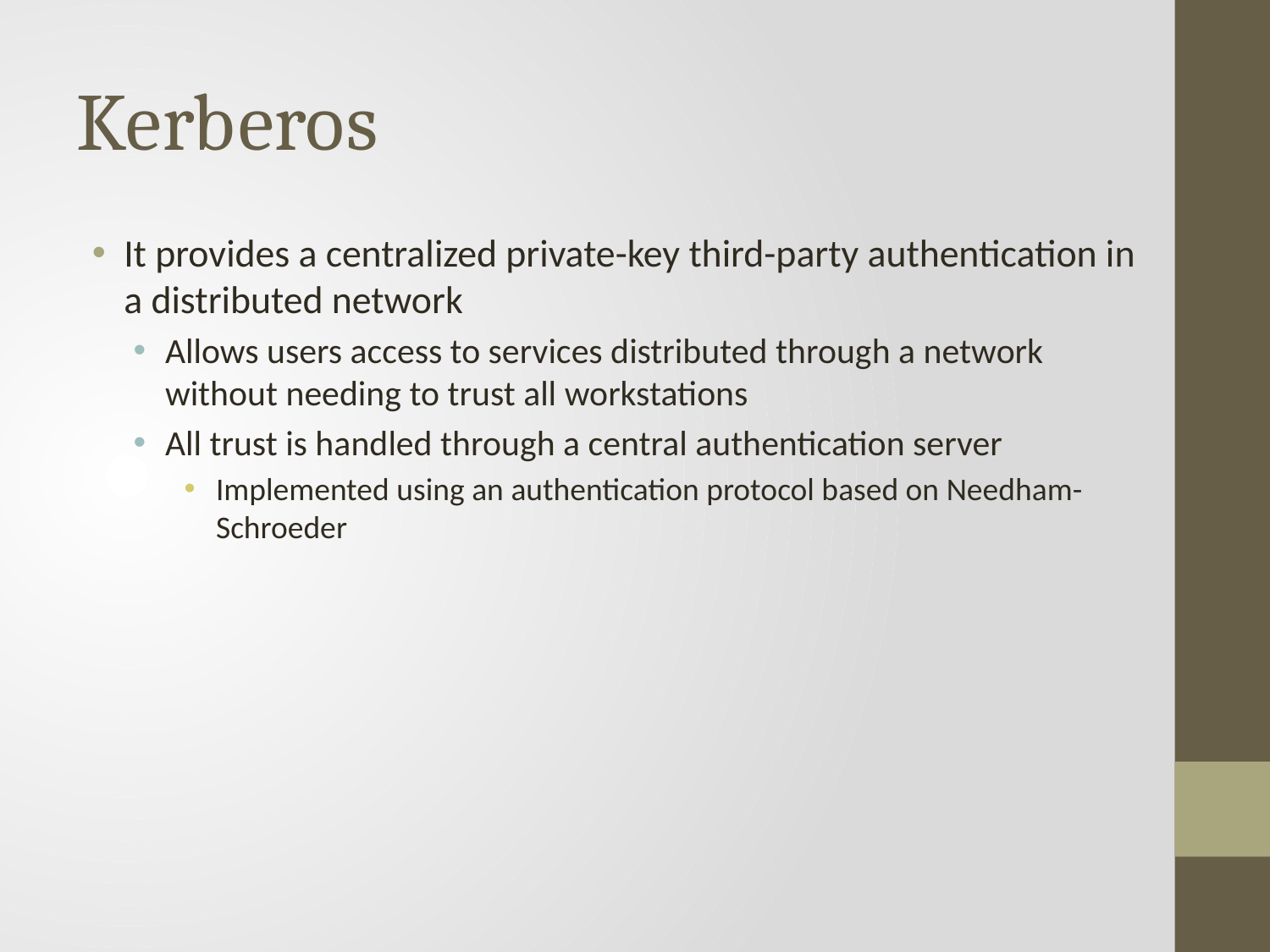

# Kerberos
It provides a centralized private-key third-party authentication in a distributed network
Allows users access to services distributed through a network without needing to trust all workstations
All trust is handled through a central authentication server
Implemented using an authentication protocol based on Needham-Schroeder